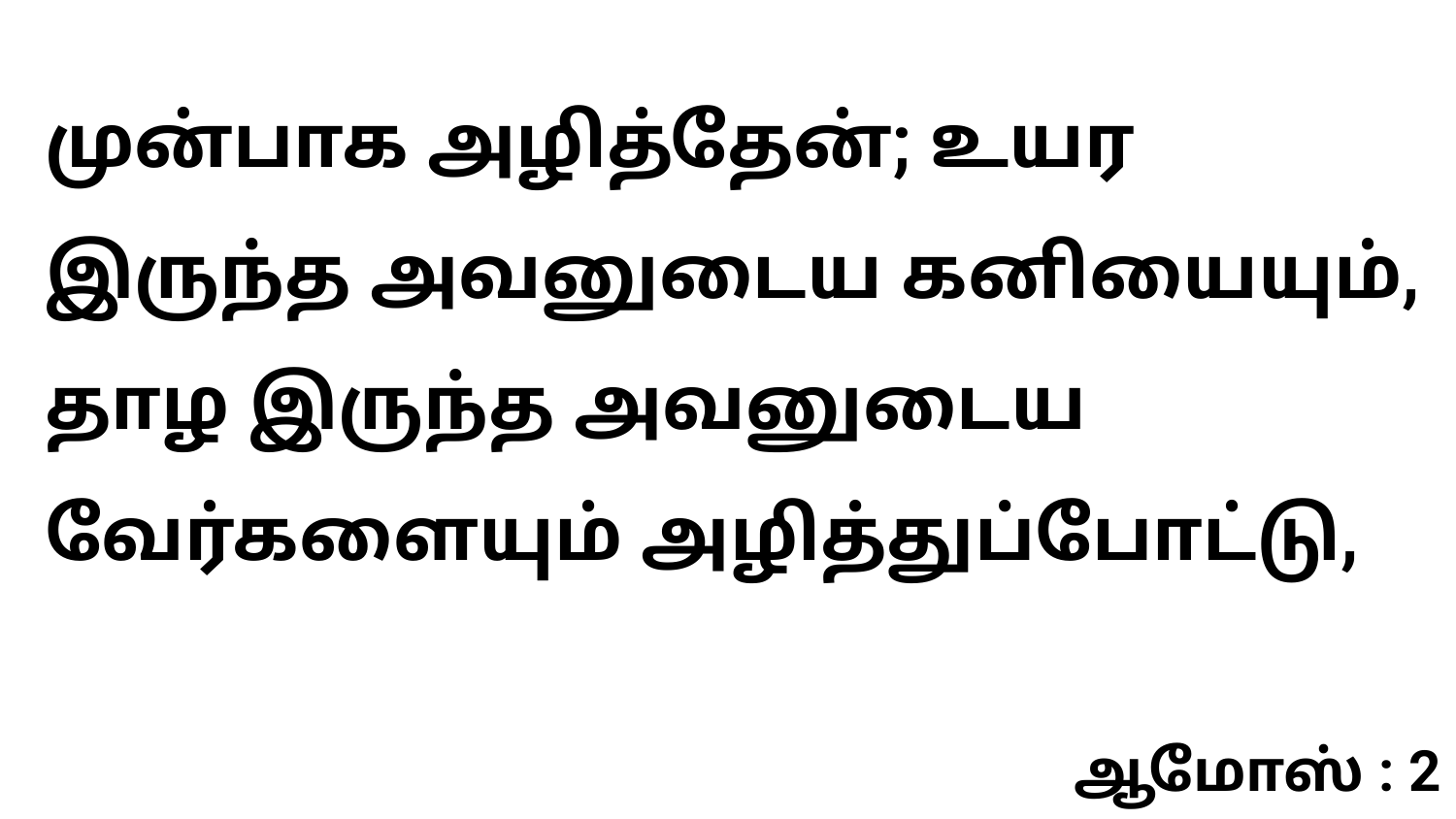

முன்பாக அழித்தேன்; உயர இருந்த அவனுடைய கனியையும், தாழ இருந்த அவனுடைய வேர்களையும் அழித்துப்போட்டு,
ஆமோஸ் : 2